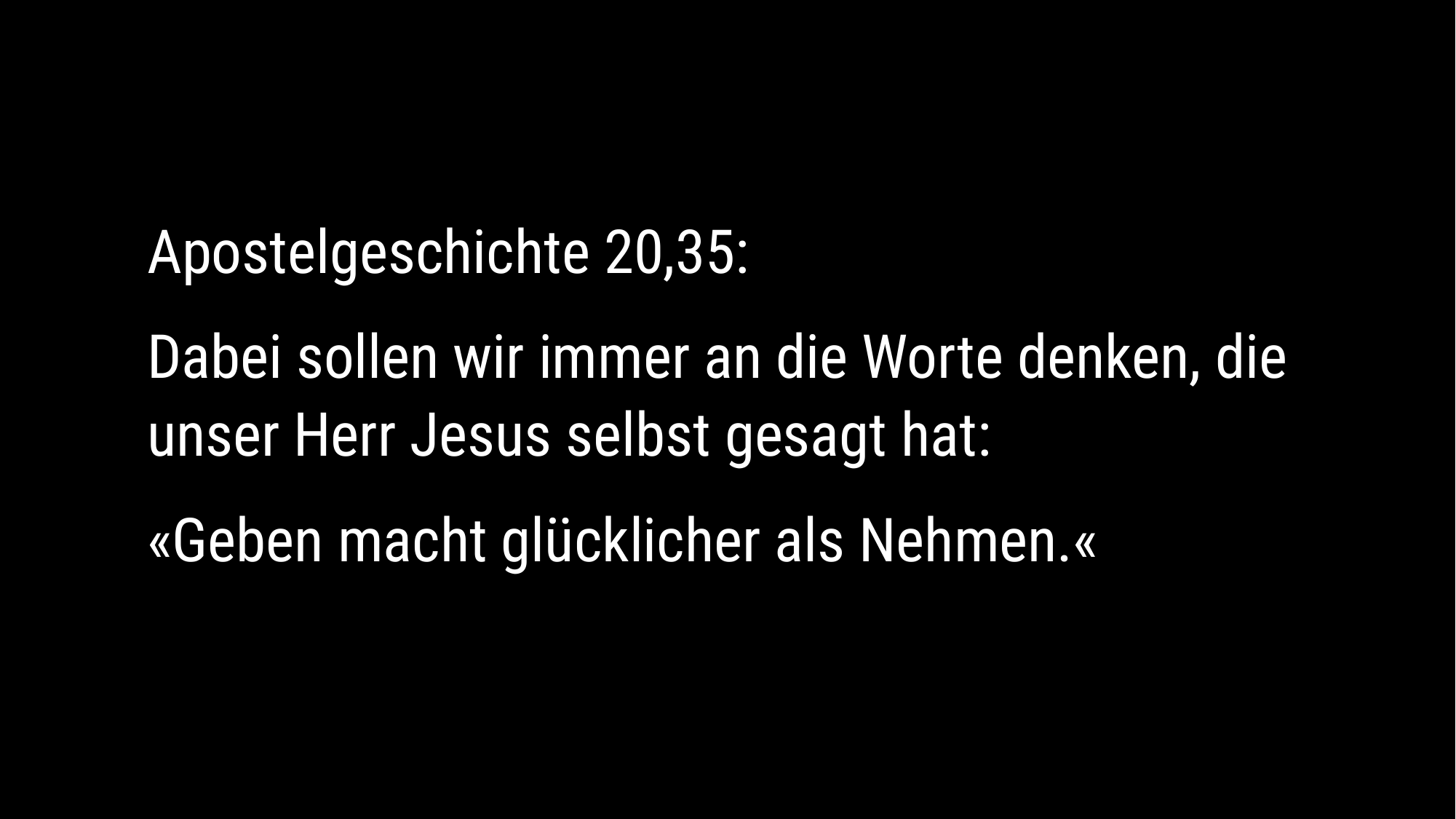

Apostelgeschichte 20,35:
Dabei sollen wir immer an die Worte denken, die unser Herr Jesus selbst gesagt hat:
«Geben macht glücklicher als Nehmen.«